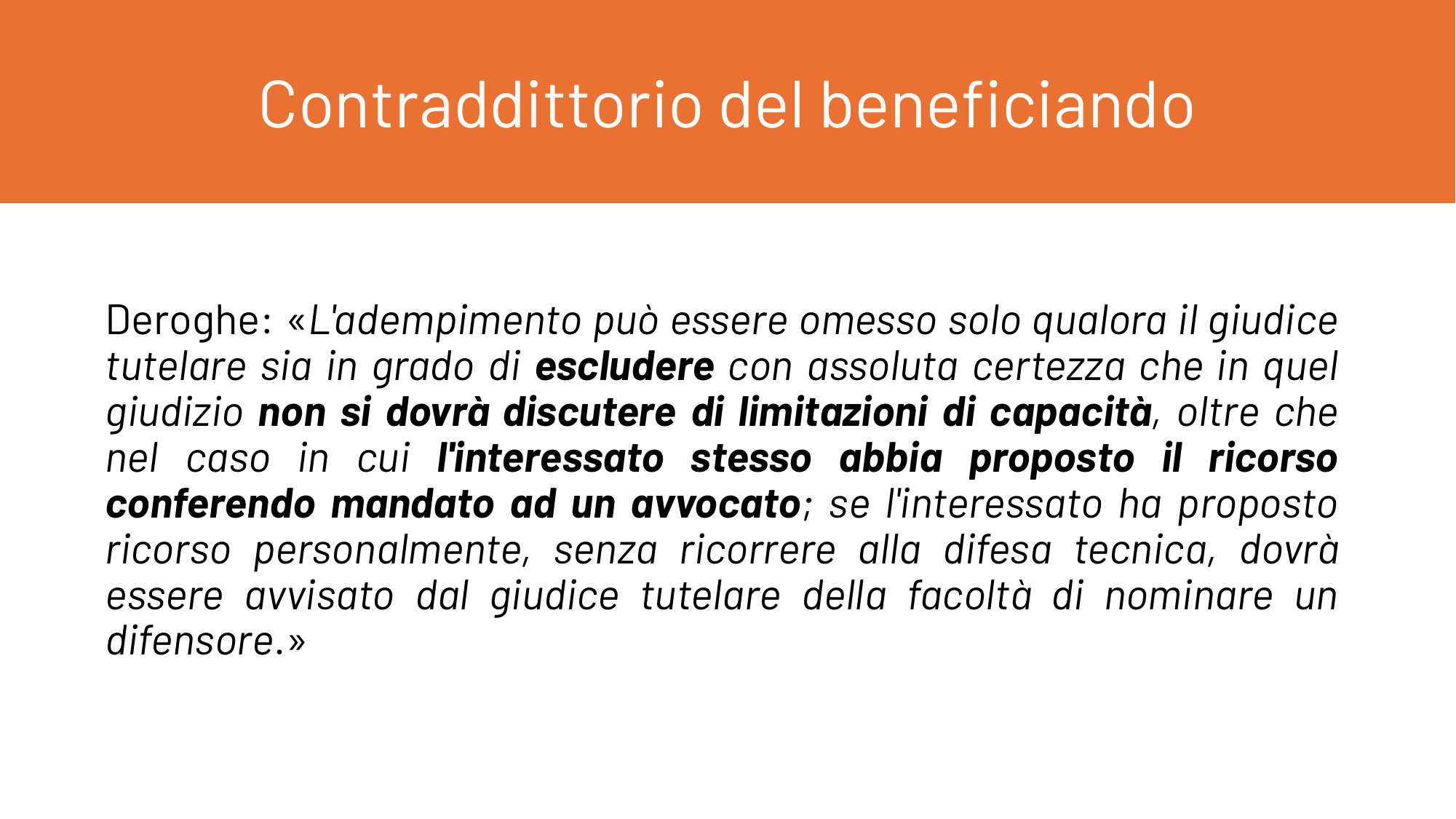

Contraddittorio del beneficiando
#

Deroghe: «L'adempimento può essere omesso solo qualora il giudice tutelare sia in grado di escludere con assoluta certezza che in quel giudizio non si dovrà discutere di limitazioni di capacità, oltre che nel caso in cui l'interessato stesso abbia proposto il ricorso conferendo mandato ad un avvocato; se l'interessato ha proposto ricorso personalmente, senza ricorrere alla difesa tecnica, dovrà essere avvisato dal giudice tutelare della facoltà di nominare un difensore.»